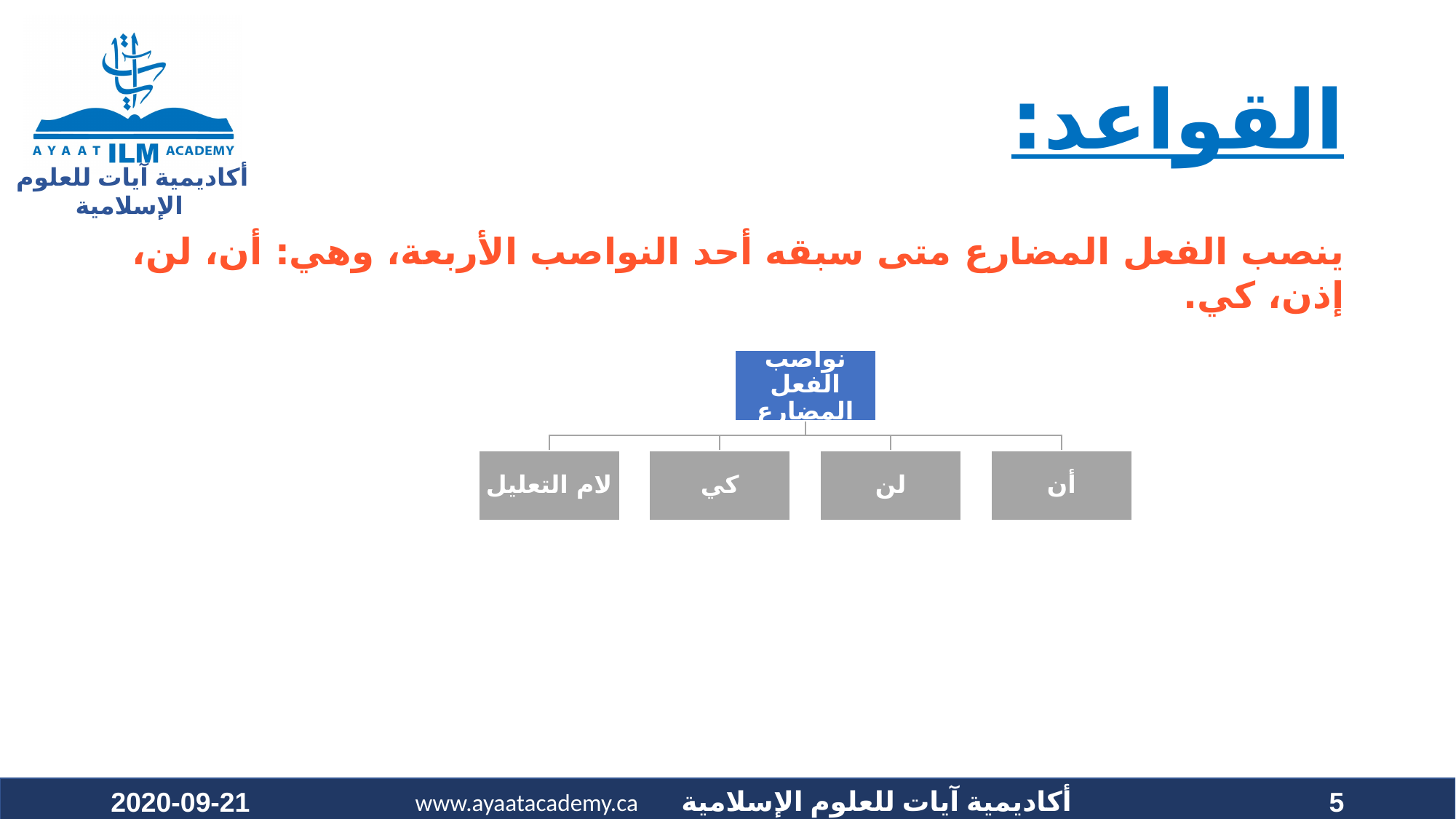

# القواعد:
نواصب الفعل المضارع
لام التعليل
كي
لن
أن
ينصب الفعل المضارع متى سبقه أحد النواصب الأربعة، وهي: أن، لن، إذن، كي.
2020-09-21
5